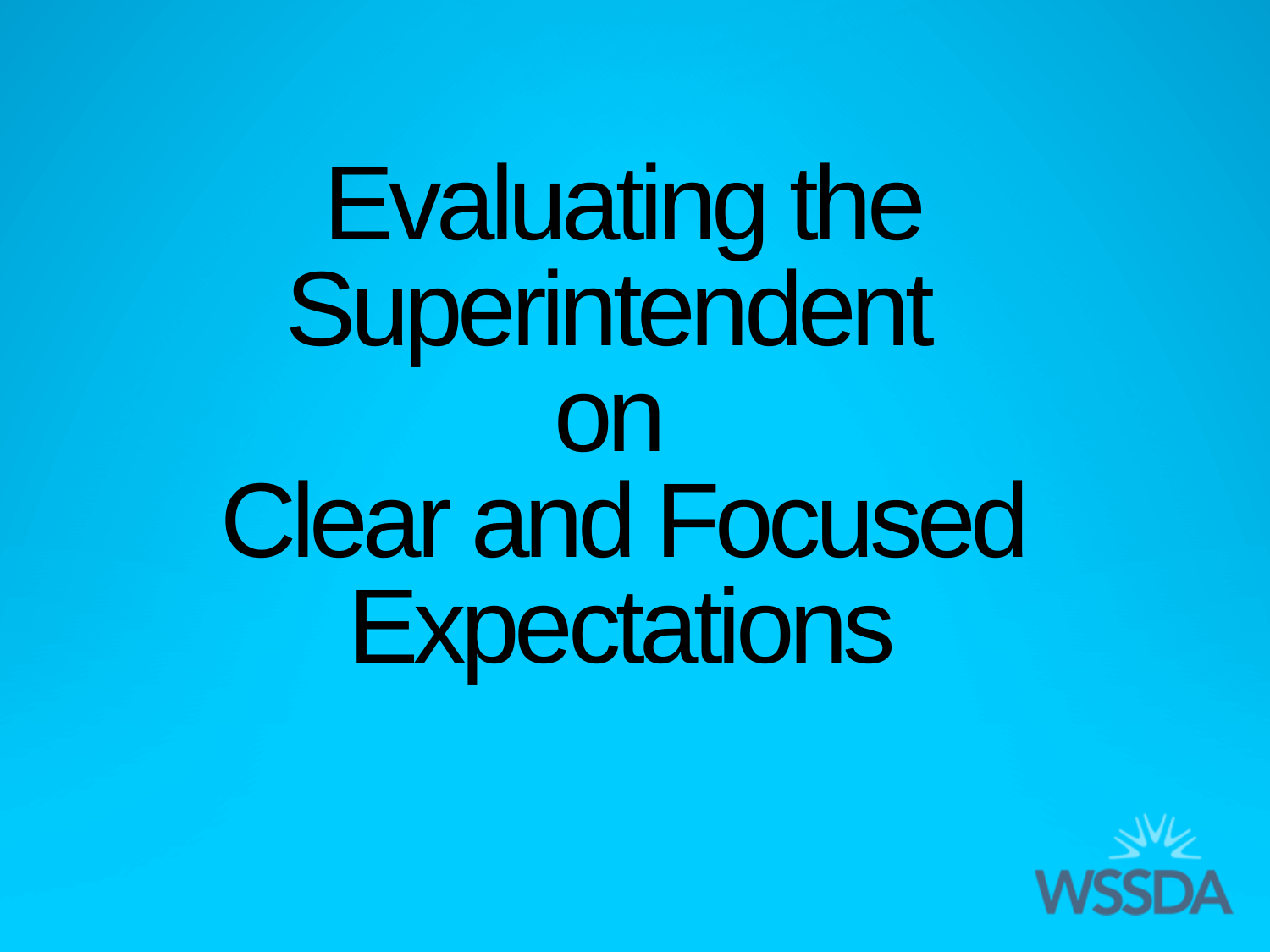

# Evaluating the Superintendent on Clear and Focused Expectations